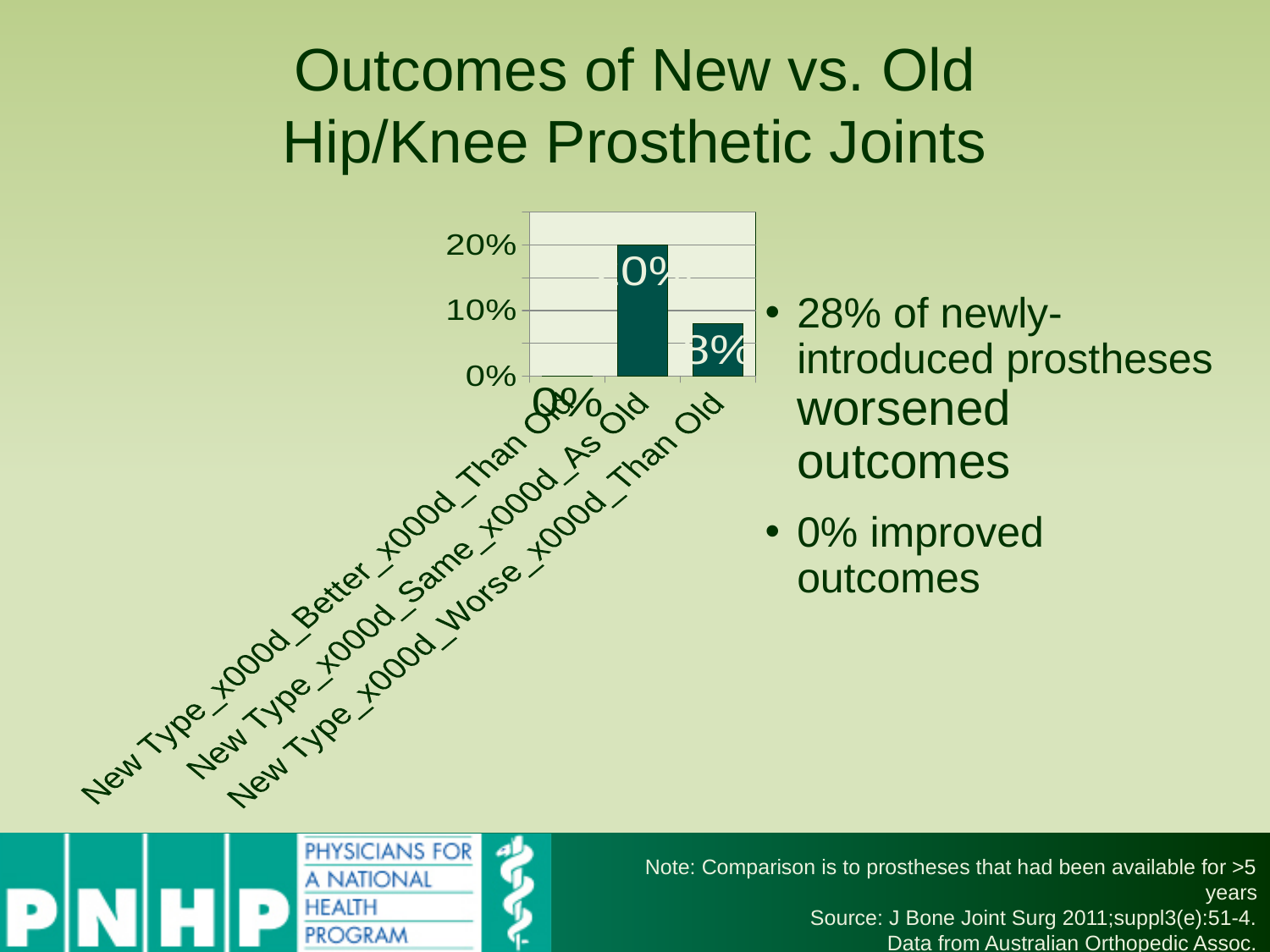

# Outcomes of New vs. Old Hip/Knee Prosthetic Joints

### Chart

| Category | Series 1 |
|---|---|
| New Type_x000d_Better_x000d_Than Old | 0.0 |
| New Type_x000d_Same_x000d_As Old | 0.2 |
| New Type_x000d_Worse_x000d_Than Old | 0.08 |
28% of newly-introduced prostheses worsened outcomes
0% improved outcomes
Note: Comparison is to prostheses that had been available for >5 years
Source: J Bone Joint Surg 2011;suppl3(e):51-4.
 Data from Australian Orthopedic Assoc.